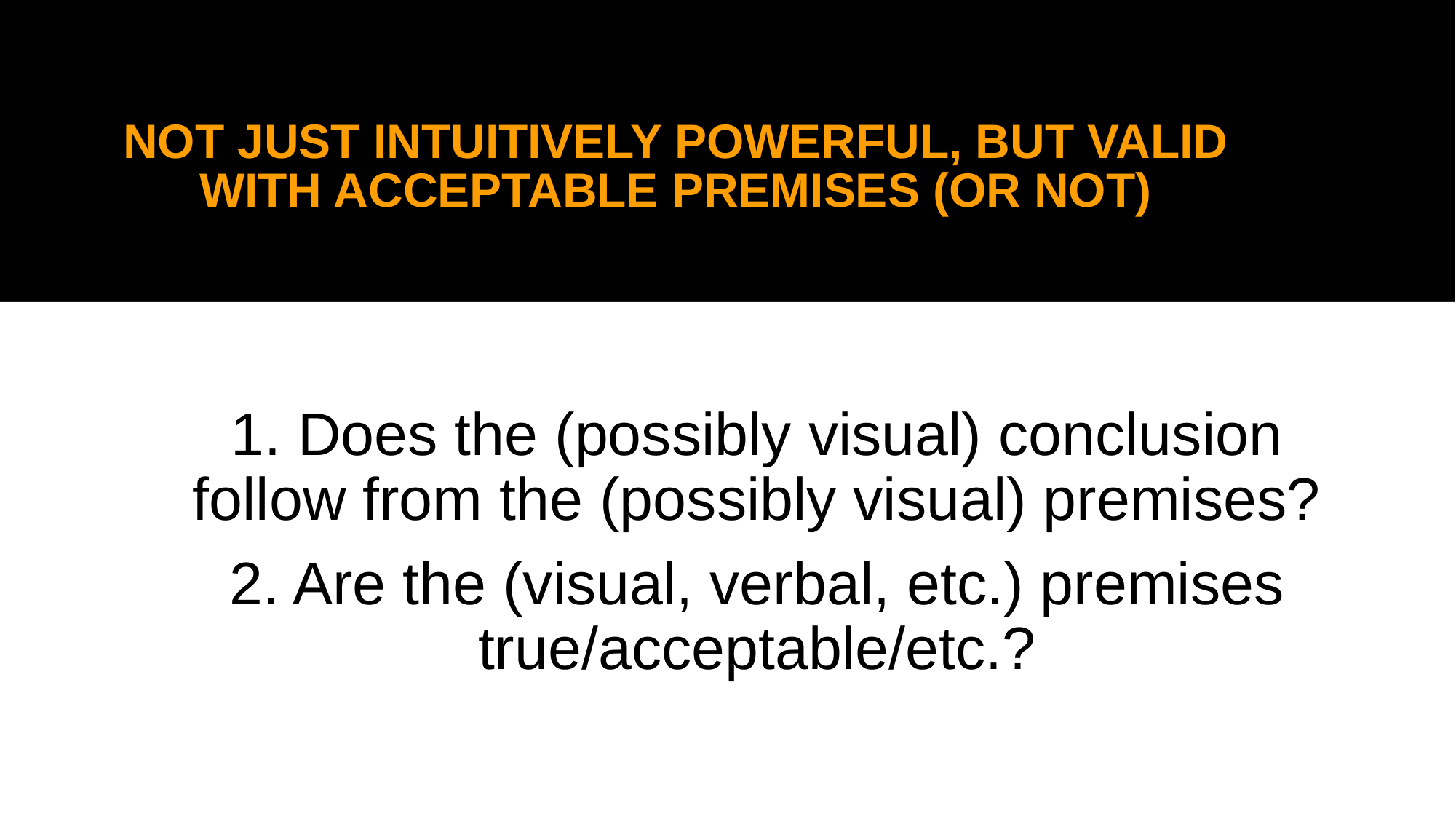

NOT JUST INTUITIVELY POWERFUL, BUT Valid WITH ACCEPTABLE PREMISES (OR NOT)

1. Does the (possibly visual) conclusion follow from the (possibly visual) premises?
2. Are the (visual, verbal, etc.) premises true/acceptable/etc.?